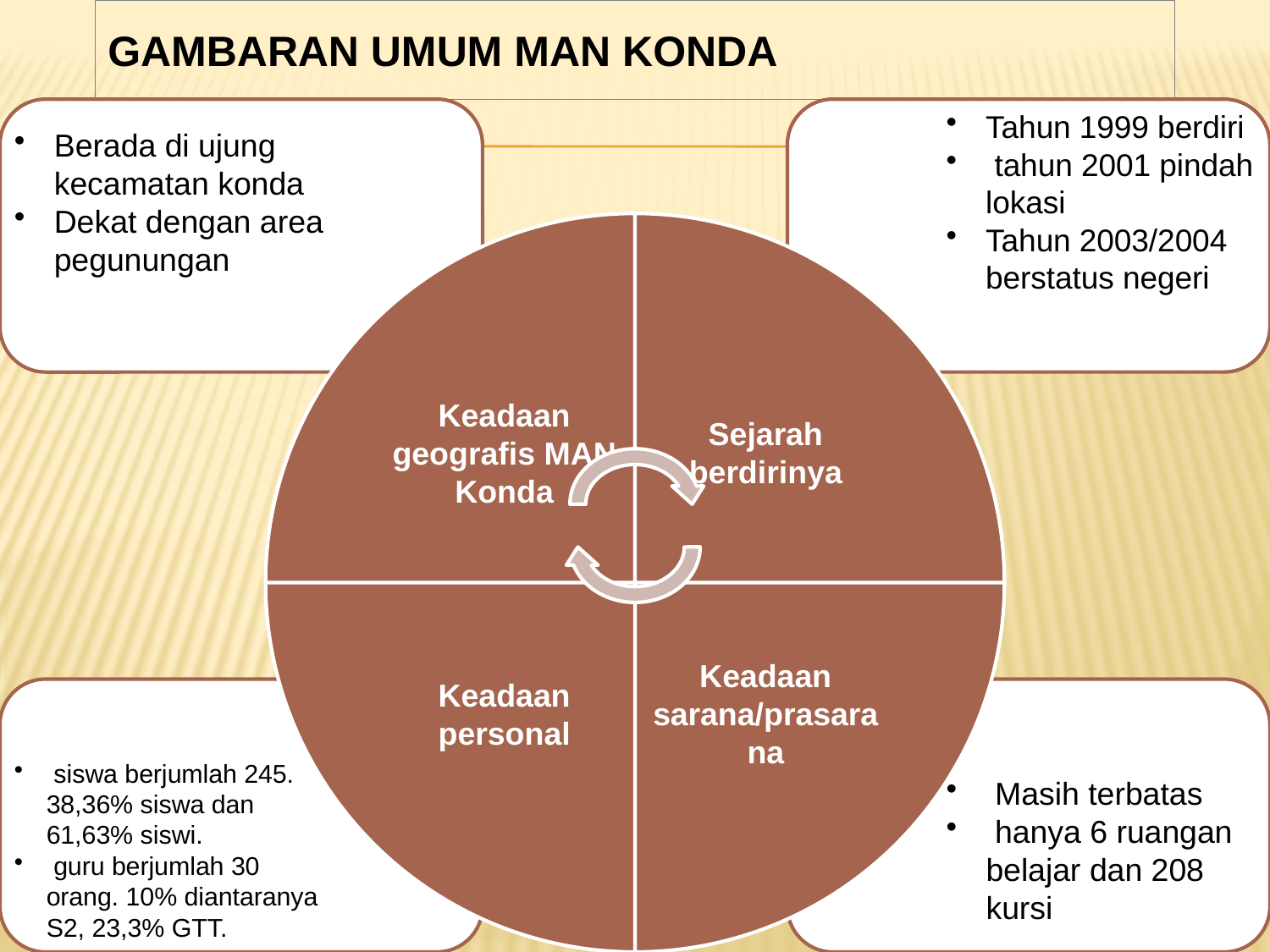

# Gambaran umum MAN Konda
Keadaan geografis MAN Konda
Berada di ujung kecamatan konda
Sejarah berdirinya
Tahun 1999 berdiri
Keadaan sarana/prasarana
 Masih terbatas
Keadaan personal
 siswa berjumlah 245. 38,36% siswa dan 61,63% siswi.
Dekat dengan area pegunungan
 tahun 2001 pindah lokasi
Tahun 2003/2004 berstatus negeri
 hanya 6 ruangan belajar dan 208 kursi
 guru berjumlah 30 orang. 10% diantaranya S2, 23,3% GTT.